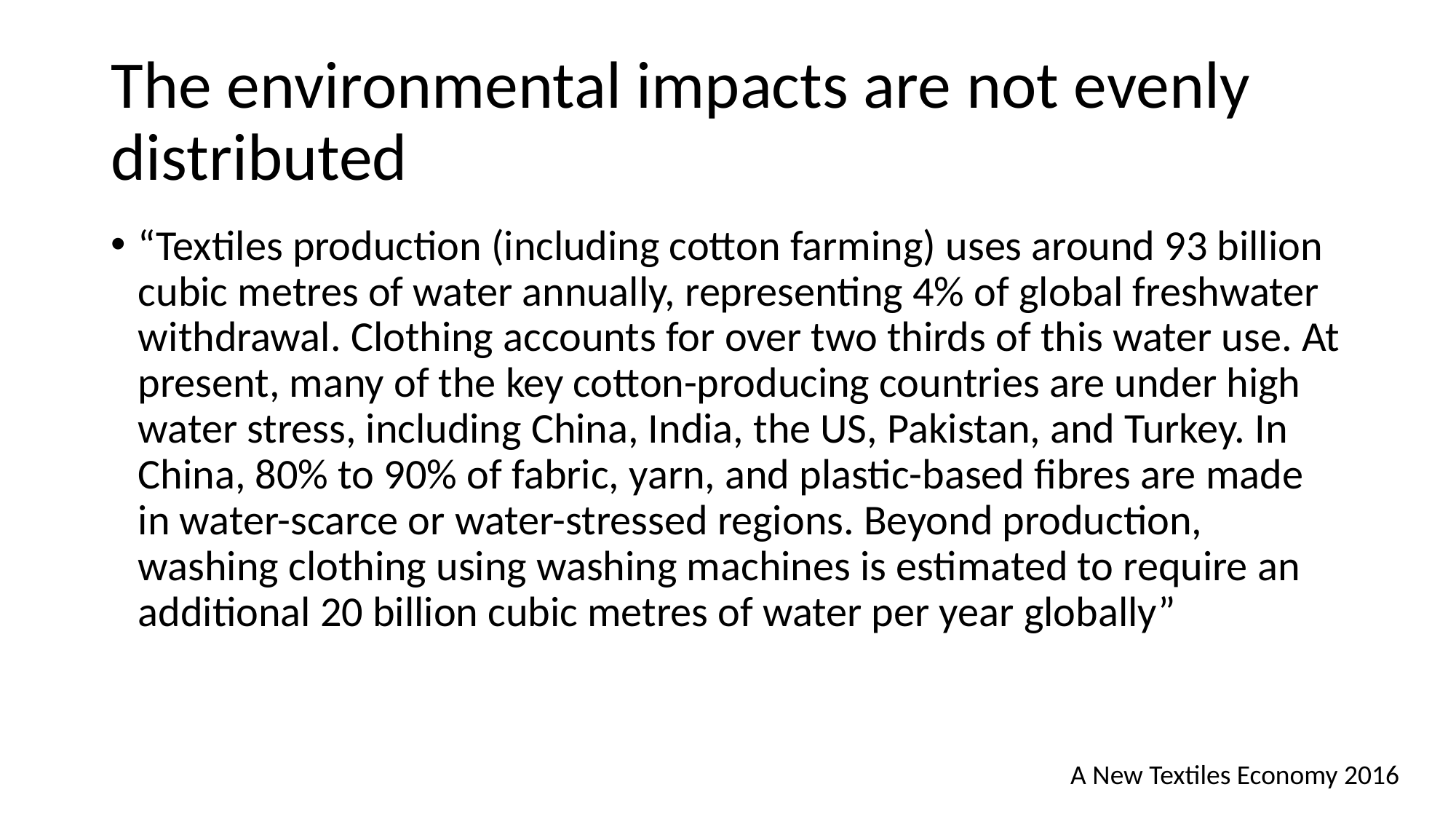

# The environmental impacts are not evenly distributed
“Textiles production (including cotton farming) uses around 93 billion cubic metres of water annually, representing 4% of global freshwater withdrawal. Clothing accounts for over two thirds of this water use. At present, many of the key cotton-producing countries are under high water stress, including China, India, the US, Pakistan, and Turkey. In China, 80% to 90% of fabric, yarn, and plastic-based fibres are made in water-scarce or water-stressed regions. Beyond production, washing clothing using washing machines is estimated to require an additional 20 billion cubic metres of water per year globally”
A New Textiles Economy 2016